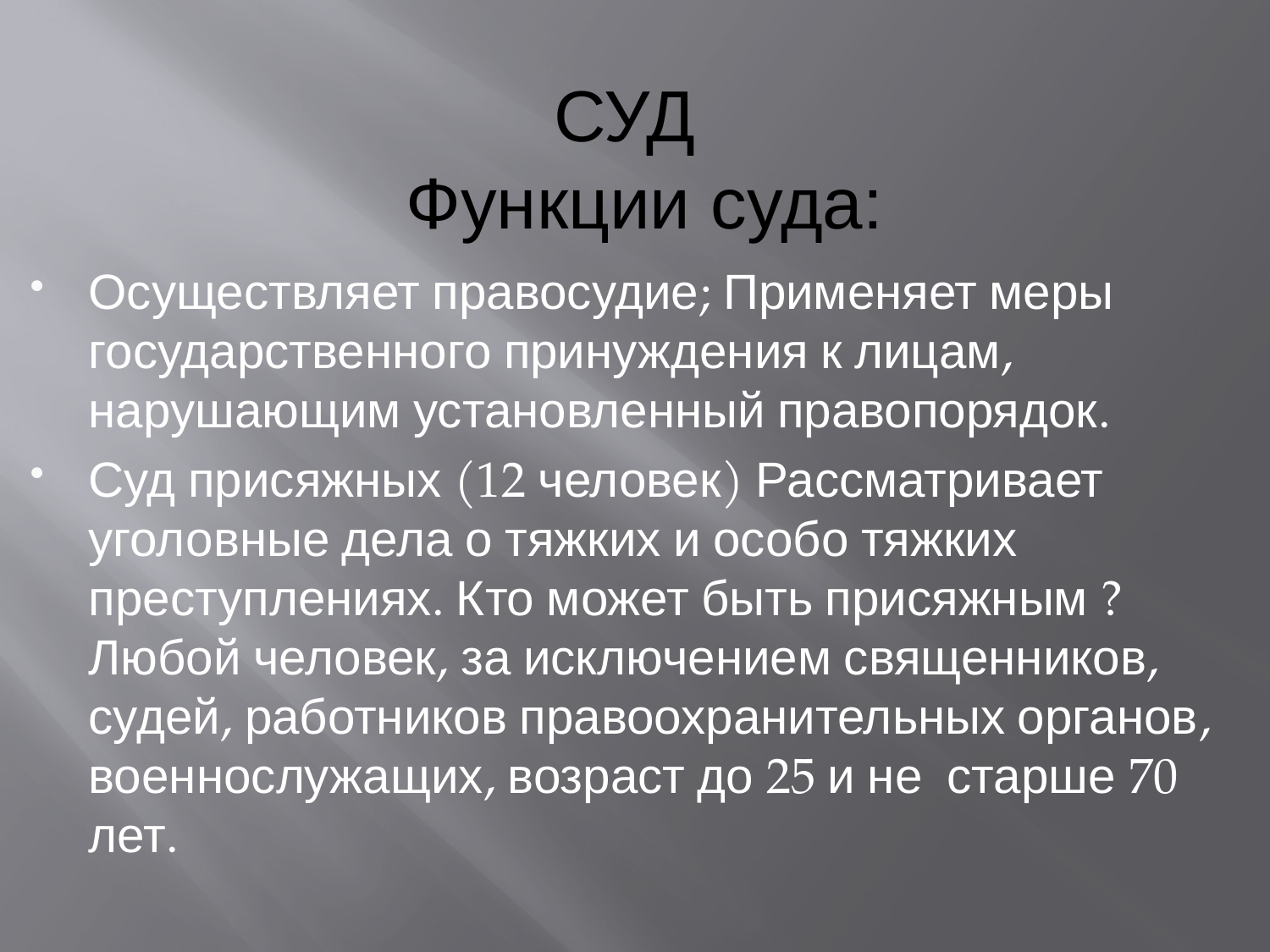

# СУД Функции суда:
Осуществляет правосудие; Применяет меры государственного принуждения к лицам, нарушающим установленный правопорядок.
Суд присяжных (12 человек) Рассматривает уголовные дела о тяжких и особо тяжких преступлениях. Кто может быть присяжным ? Любой человек, за исключением священников, судей, работников правоохранительных органов, военнослужащих, возраст до 25 и не  старше 70 лет.